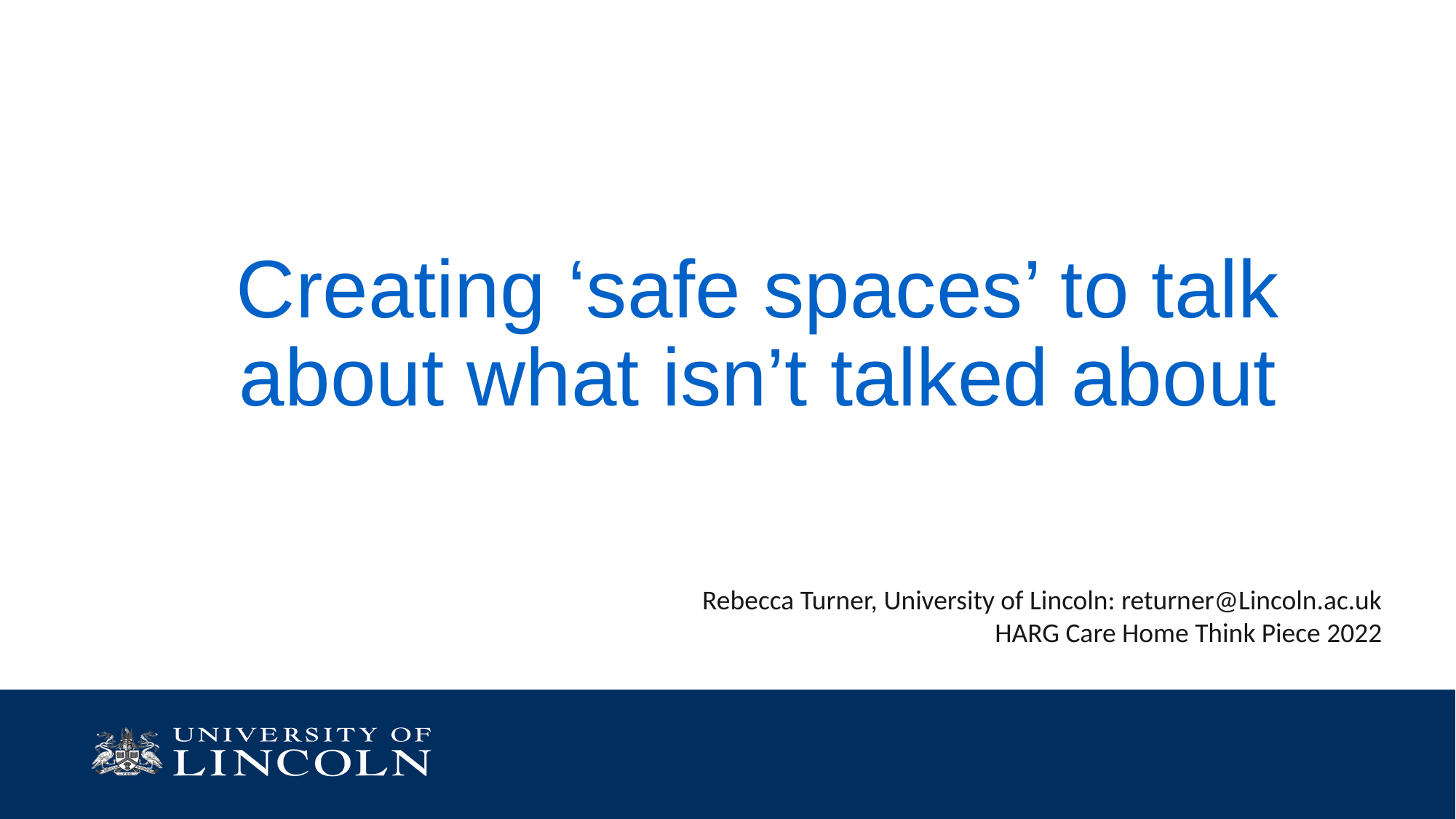

# Creating ‘safe spaces’ to talk about what isn’t talked about
Rebecca Turner, University of Lincoln: returner@Lincoln.ac.uk
HARG Care Home Think Piece 2022